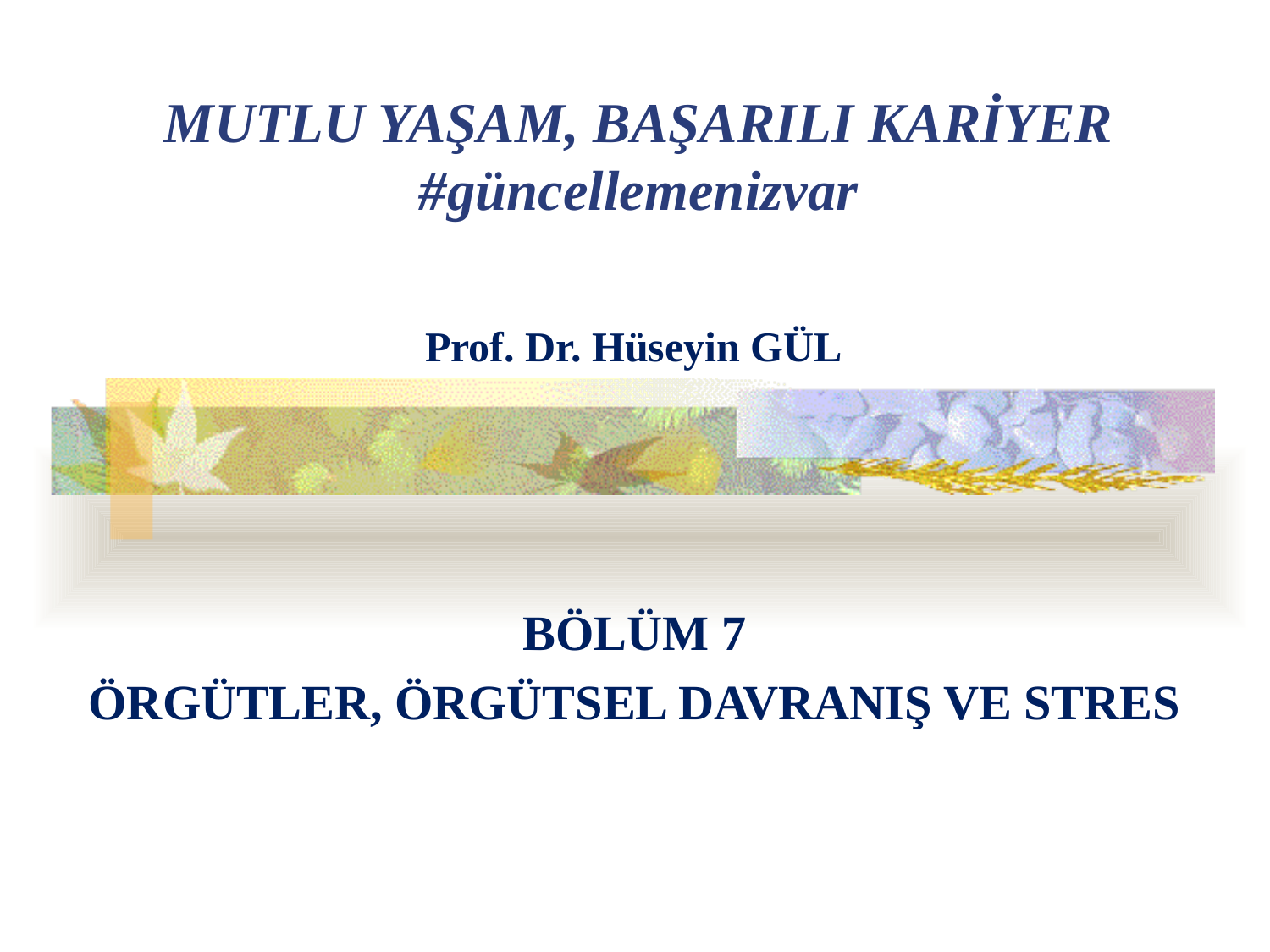

MUTLU YAŞAM, BAŞARILI KARİYER
#güncellemenizvar
Prof. Dr. Hüseyin GÜL
BÖLÜM 7
ÖRGÜTLER, ÖRGÜTSEL DAVRANIŞ VE STRES